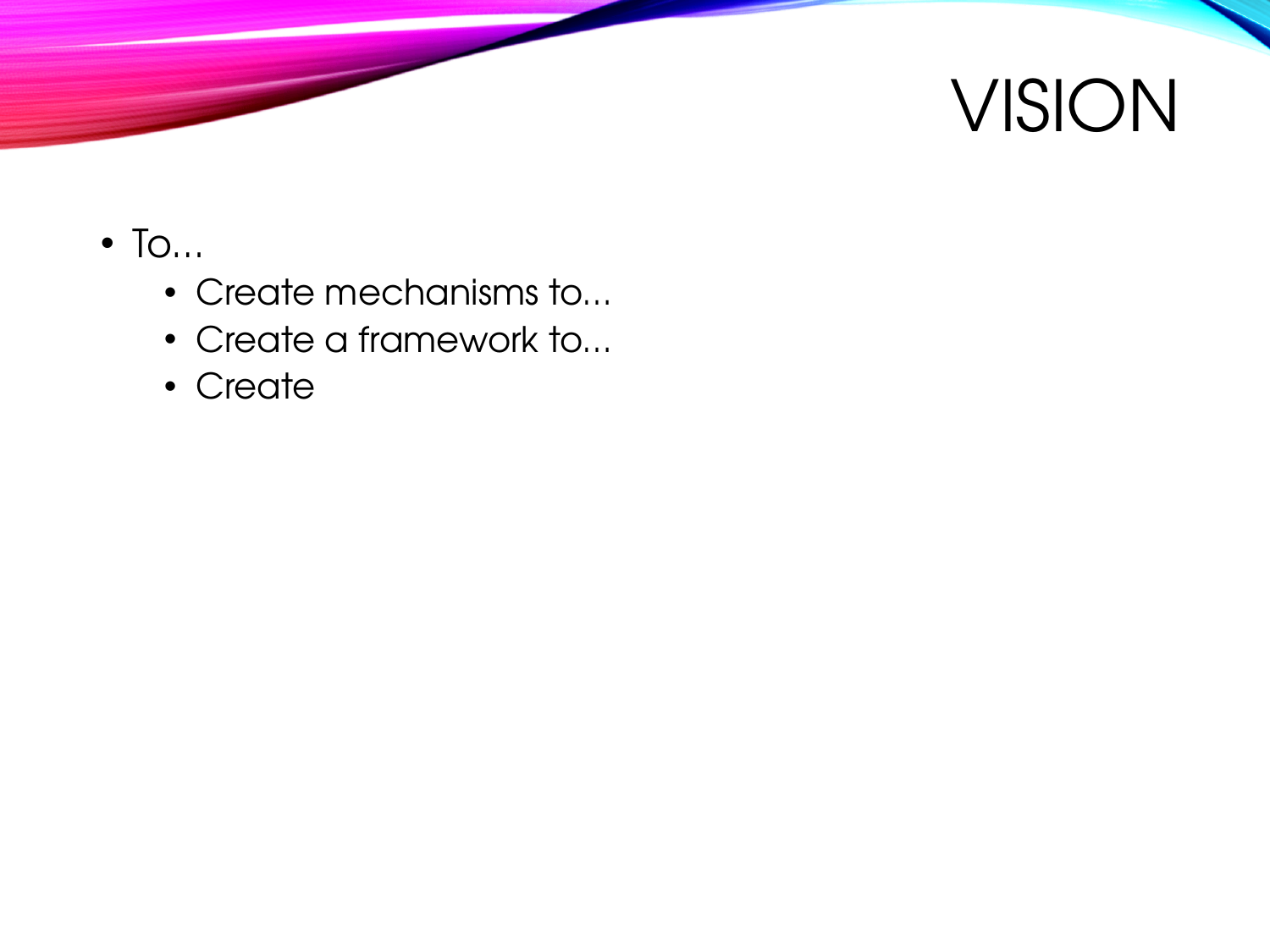

# Vision
To…
Create mechanisms to…
Create a framework to…
Create